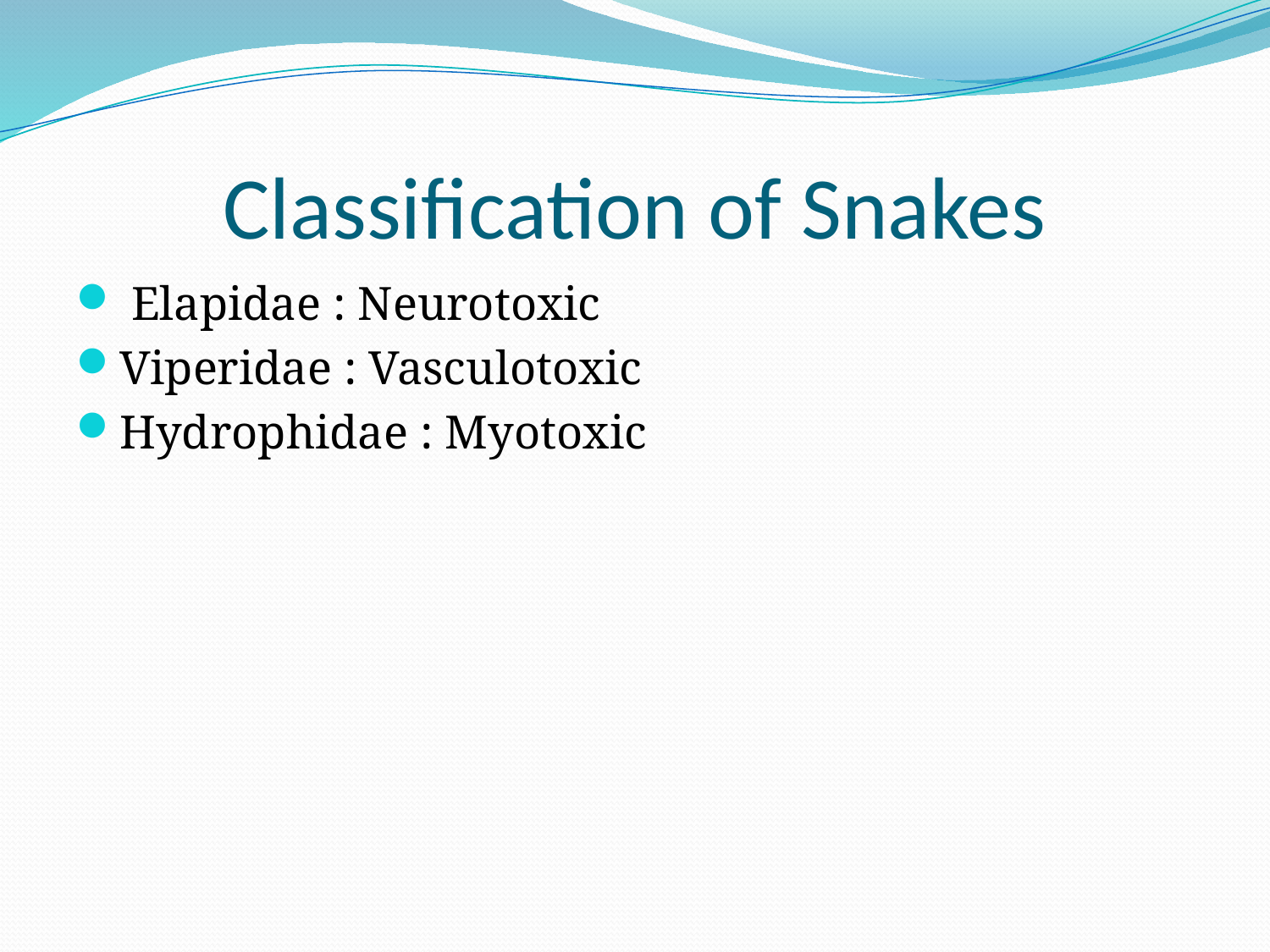

# Classification of Snakes
 Elapidae : Neurotoxic
Viperidae : Vasculotoxic
Hydrophidae : Myotoxic